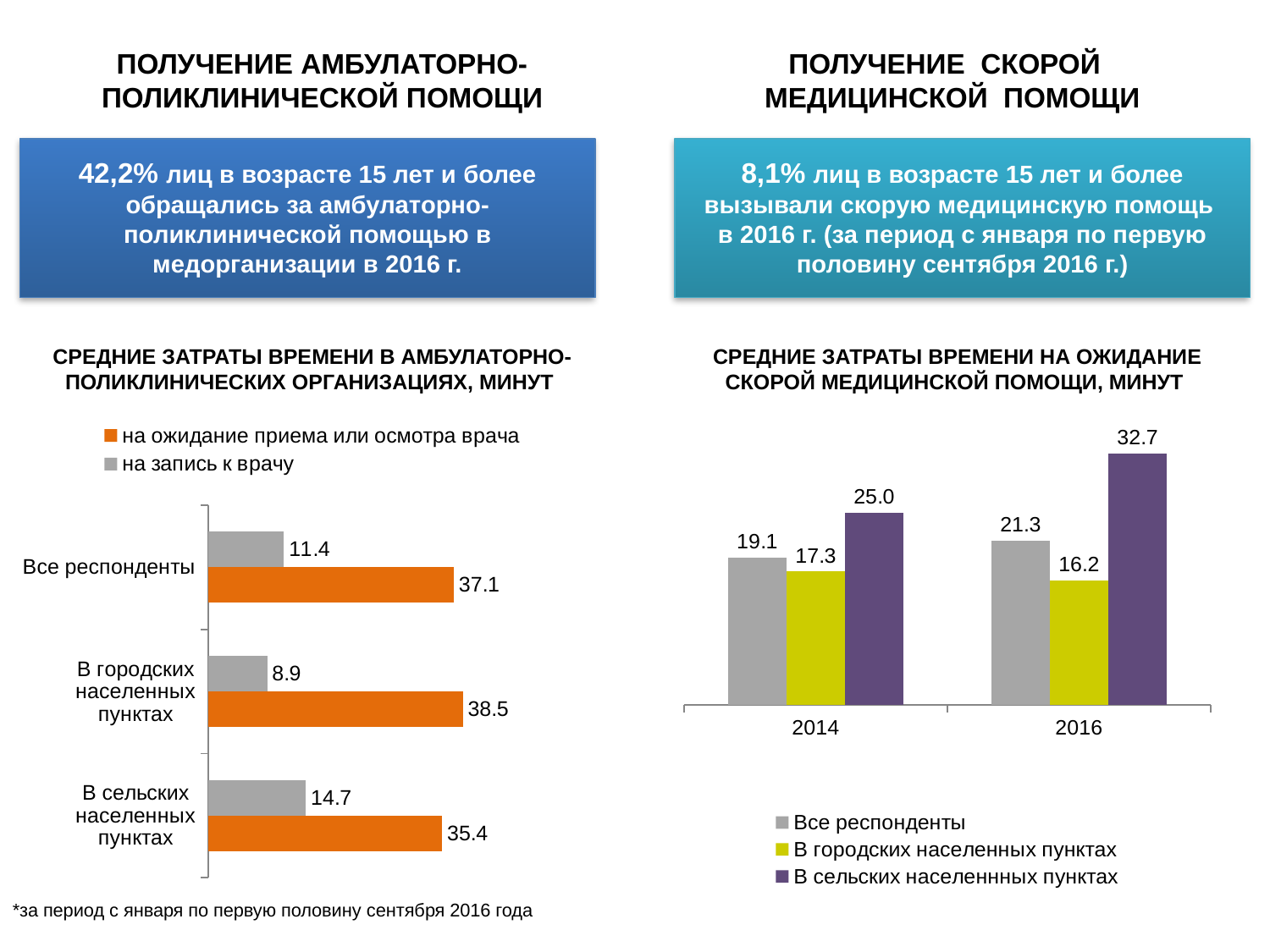

ПОЛУЧЕНИЕ АМБУЛАТОРНО-ПОЛИКЛИНИЧЕСКОЙ ПОМОЩИ
ПОЛУЧЕНИЕ  СКОРОЙ
МЕДИЦИНСКОЙ  ПОМОЩИ

42,2% лиц в возрасте 15 лет и более обращались за амбулаторно-поликлинической помощью в медорганизации в 2016 г.
8,1% лиц в возрасте 15 лет и более вызывали скорую медицинскую помощь
в 2016 г. (за период с января по первую половину сентября 2016 г.)
19 минут
СРЕДНИЕ ЗАТРАТЫ ВРЕМЕНИ В АМБУЛАТОРНО-ПОЛИКЛИНИЧЕСКИХ ОРГАНИЗАЦИЯХ, МИНУТ
СРЕДНИЕ ЗАТРАТЫ ВРЕМЕНИ НА ОЖИДАНИЕ СКОРОЙ МЕДИЦИНСКОЙ ПОМОЩИ, МИНУТ

### Chart

| Category | на запись к врачу | на ожидание приема или осмотра врача |
|---|---|---|
| Все респонденты | 11.44635 | 37.12867100000001 |
| В городских населенных пунктах | 8.901297999999999 | 38.47402399999999 |
| В сельских населенных пунктах | 14.726917999999998 | 35.368880999999995 |

### Chart

| Category | Все респонденты | В городских населенных пунктах | В сельских населеннных пунктах |
|---|---|---|---|
| 2014 | 19.08500499999989 | 17.339303999999988 | 24.962439999999734 |
| 2016 | 21.3167 | 16.197539 | 32.677206999999996 |
*за период с января по первую половину сентября 2016 года